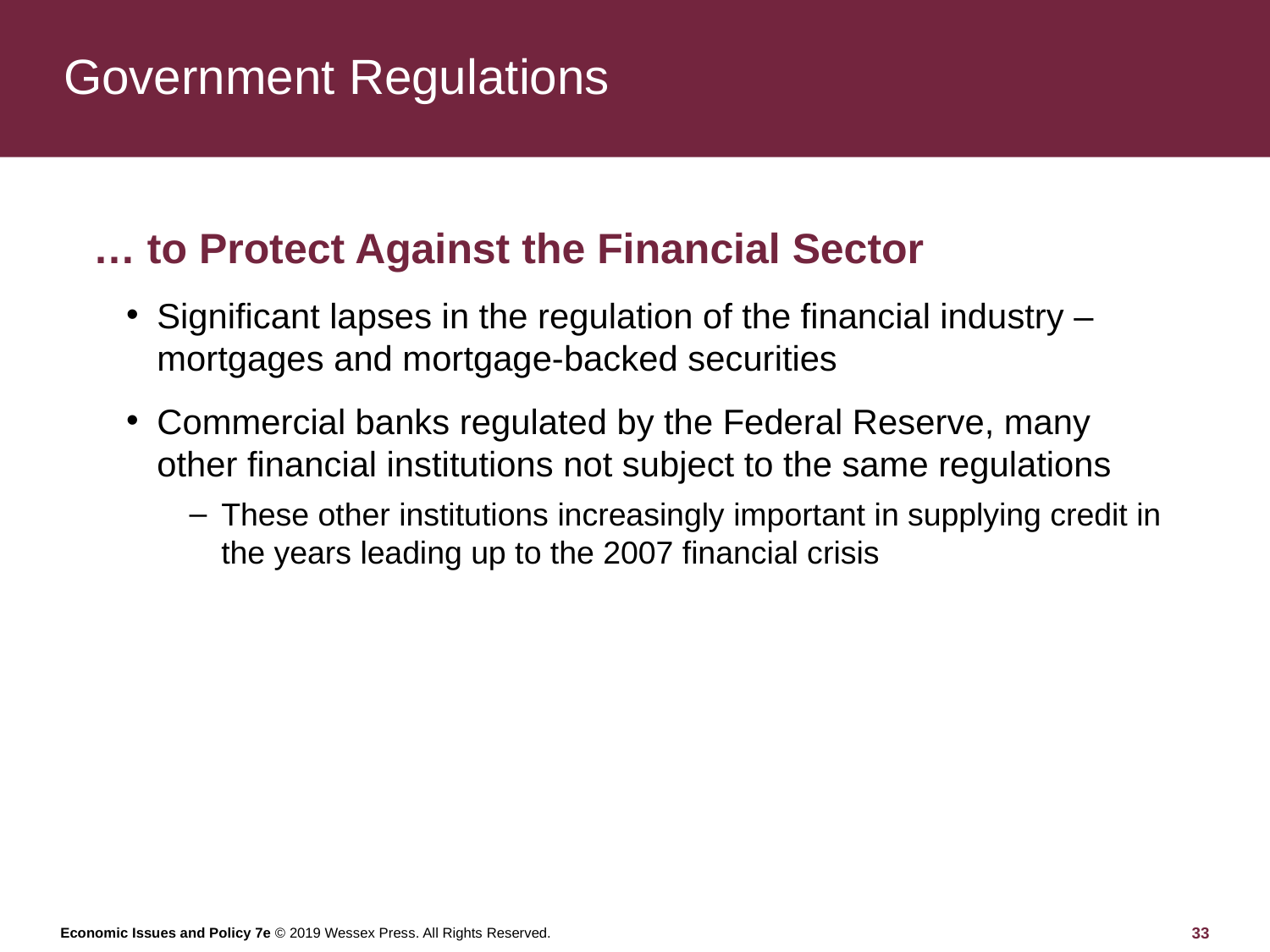

# Government Regulations
… to Protect Against the Financial Sector
Significant lapses in the regulation of the financial industry – mortgages and mortgage-backed securities
Commercial banks regulated by the Federal Reserve, many other financial institutions not subject to the same regulations
These other institutions increasingly important in supplying credit in the years leading up to the 2007 financial crisis